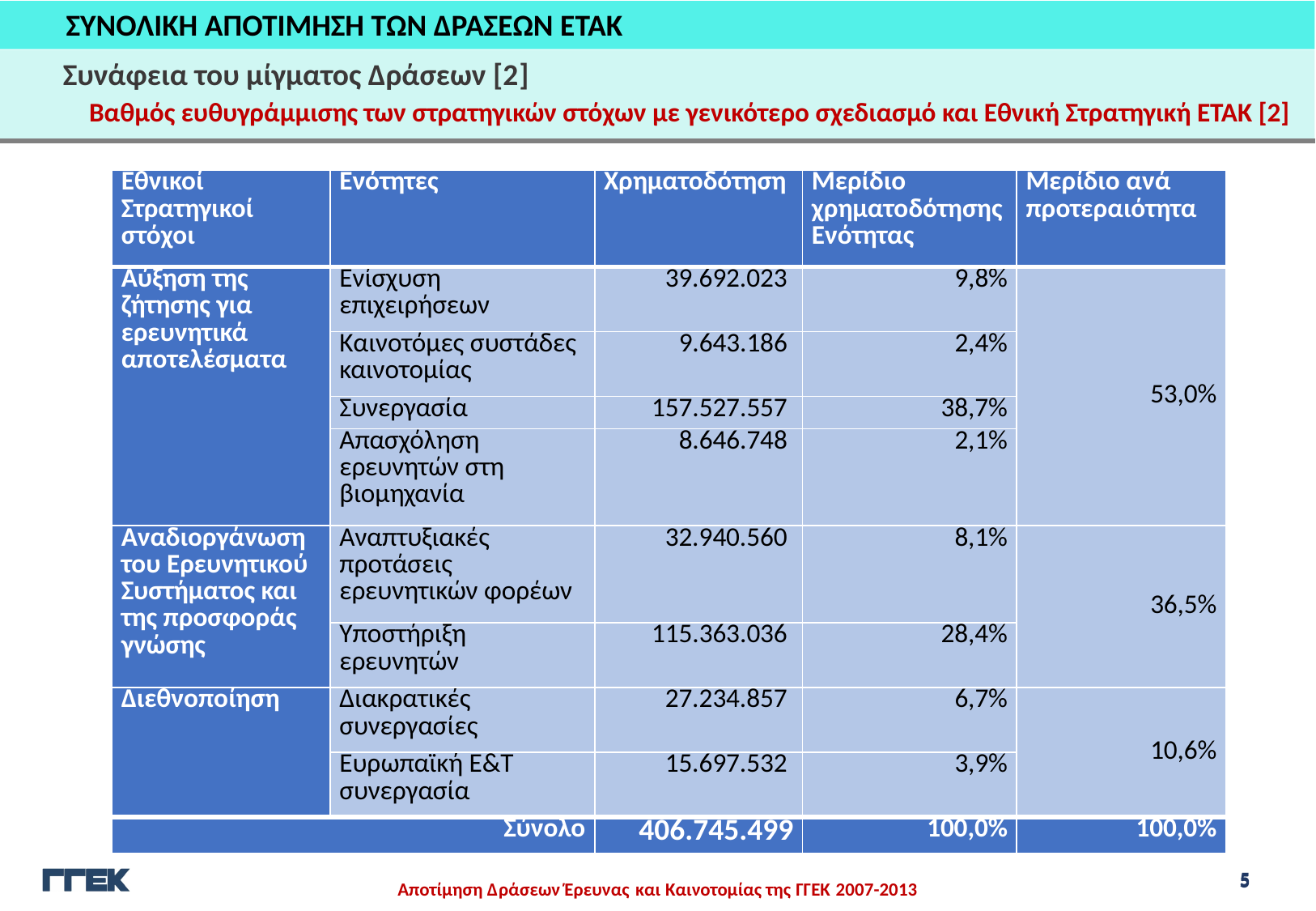

ΣΥΝΟΛΙΚΗ ΑΠΟΤΙΜΗΣΗ ΤΩΝ ΔΡΑΣΕΩΝ ΕΤΑΚ
Συνάφεια του μίγματος Δράσεων [2]
Βαθμός ευθυγράμμισης των στρατηγικών στόχων με γενικότερο σχεδιασμό και Εθνική Στρατηγική ΕΤΑΚ [2]
| Εθνικοί Στρατηγικοί στόχοι | Ενότητες | Χρηματοδότηση | Μερίδιο χρηματοδότησης Ενότητας | Μερίδιο ανά προτεραιότητα |
| --- | --- | --- | --- | --- |
| Αύξηση της ζήτησης για ερευνητικά αποτελέσματα | Ενίσχυση επιχειρήσεων | 39.692.023 | 9,8% | 53,0% |
|  | Καινοτόμες συστάδες καινοτομίας | 9.643.186 | 2,4% |  |
|  | Συνεργασία | 157.527.557 | 38,7% |  |
|  | Απασχόληση ερευνητών στη βιομηχανία | 8.646.748 | 2,1% |  |
| Αναδιοργάνωση του Ερευνητικού Συστήματος και της προσφοράς γνώσης | Αναπτυξιακές προτάσεις ερευνητικών φορέων | 32.940.560 | 8,1% | 36,5% |
|  | Υποστήριξη ερευνητών | 115.363.036 | 28,4% |  |
| Διεθνοποίηση | Διακρατικές συνεργασίες | 27.234.857 | 6,7% | 10,6% |
|  | Ευρωπαϊκή Ε&Τ συνεργασία | 15.697.532 | 3,9% |  |
| Σύνολο |  | 406.745.499 | 100,0% | 100,0% |
5